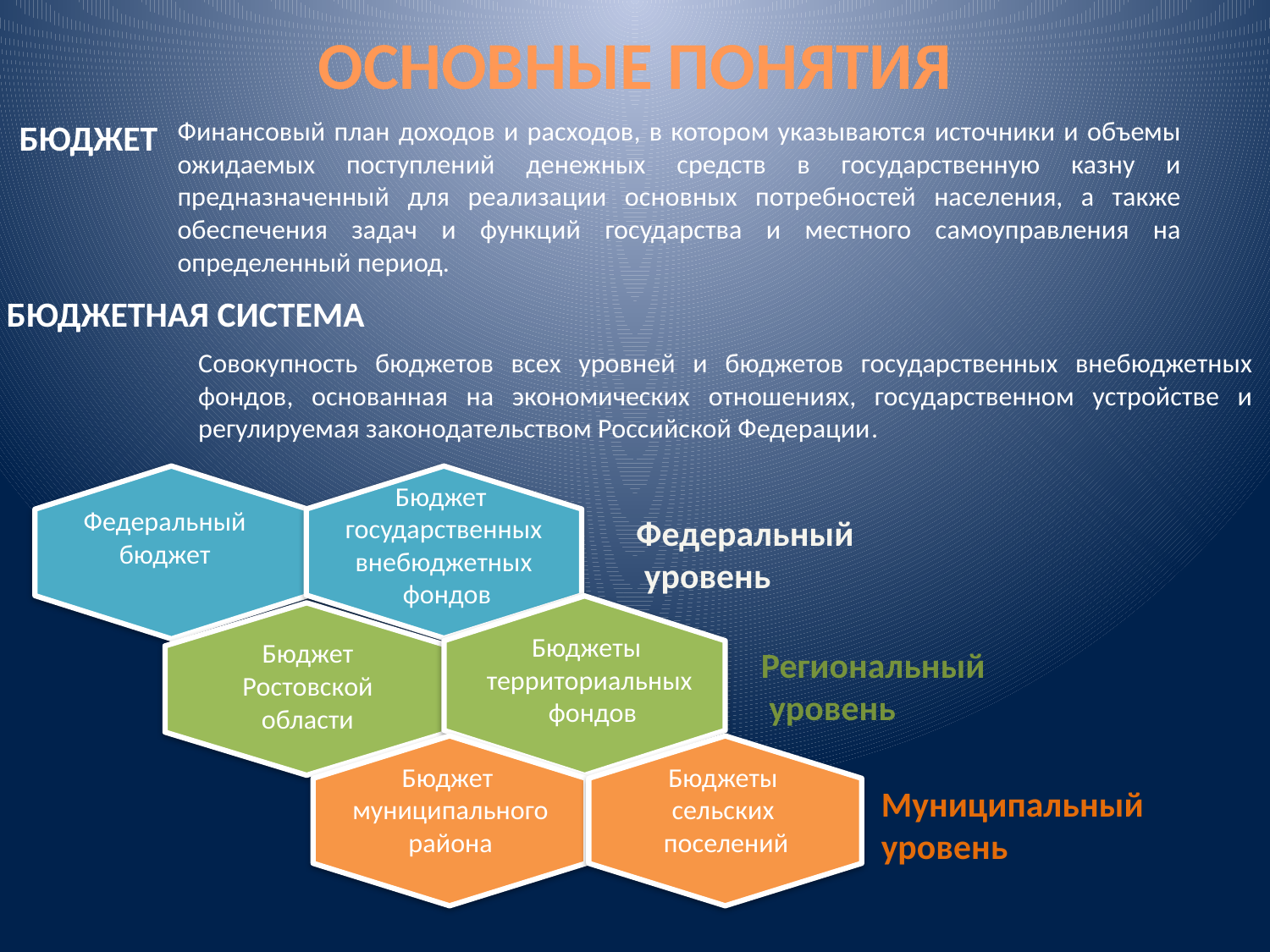

ОСНОВНЫЕ ПОНЯТИЯ
Финансовый план доходов и расходов, в котором указываются источники и объемы ожидаемых поступлений денежных средств в государственную казну и предназначенный для реализации основных потребностей населения, а также обеспечения задач и функций государства и местного самоуправления на определенный период.
БЮДЖЕТ
БЮДЖЕТНАЯ СИСТЕМА
Совокупность бюджетов всех уровней и бюджетов государственных внебюджетных фондов, основанная на экономических отношениях, государственном устройстве и регулируемая законодательством Российской Федерации.

Бюджет
государственных
внебюджетных
 фондов
Федеральный
бюджет
Федеральный
 уровень

Бюджеты
территориальных
 фондов
Бюджет
Ростовской
области
Региональный
 уровень

Бюджет
муниципального
района
Бюджеты
сельских
поселений
Муниципальный
уровень